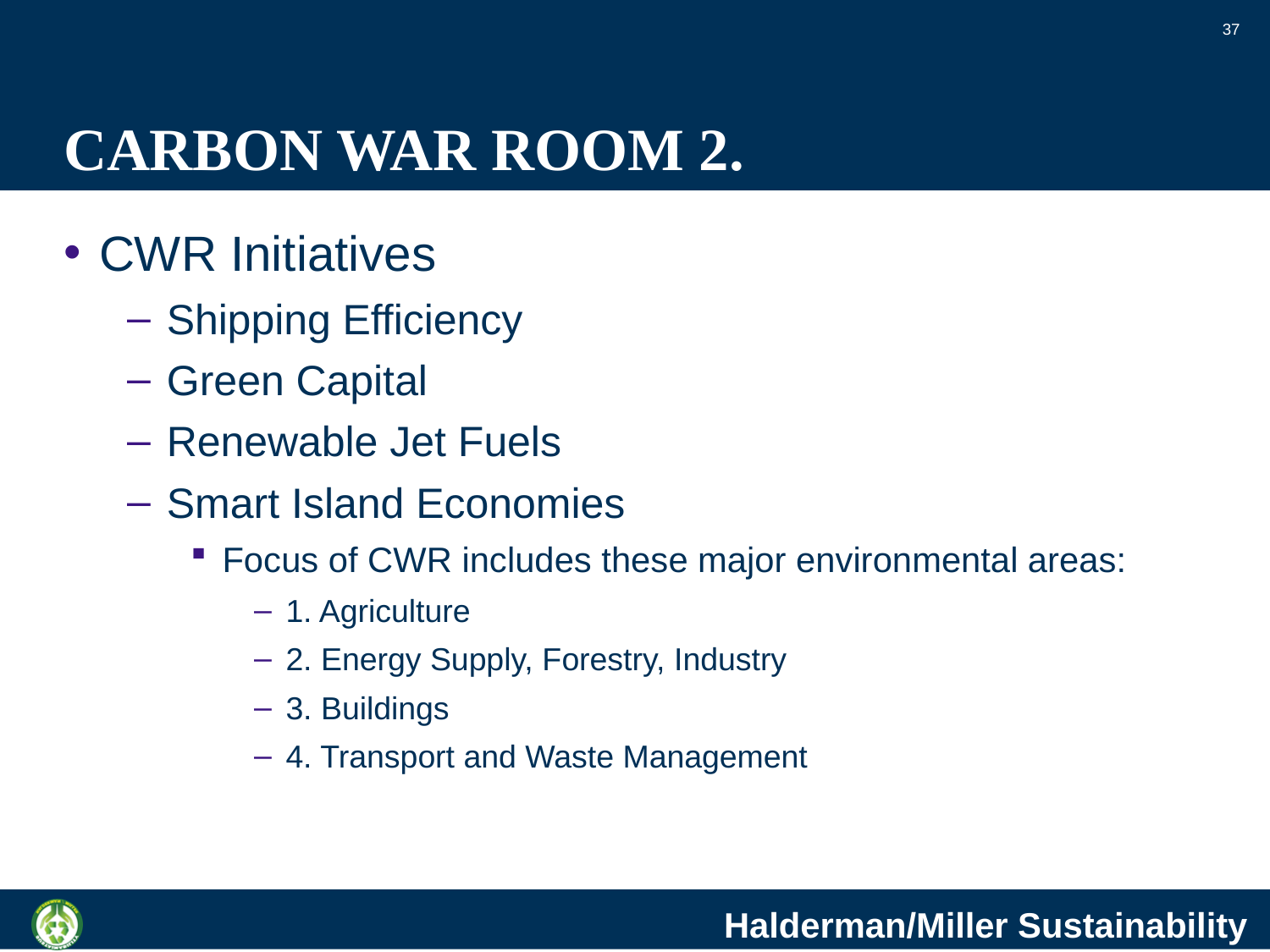

37
# CARBON WAR ROOM 2.
CWR Initiatives
Shipping Efficiency
Green Capital
Renewable Jet Fuels
Smart Island Economies
Focus of CWR includes these major environmental areas:
1. Agriculture
2. Energy Supply, Forestry, Industry
3. Buildings
4. Transport and Waste Management